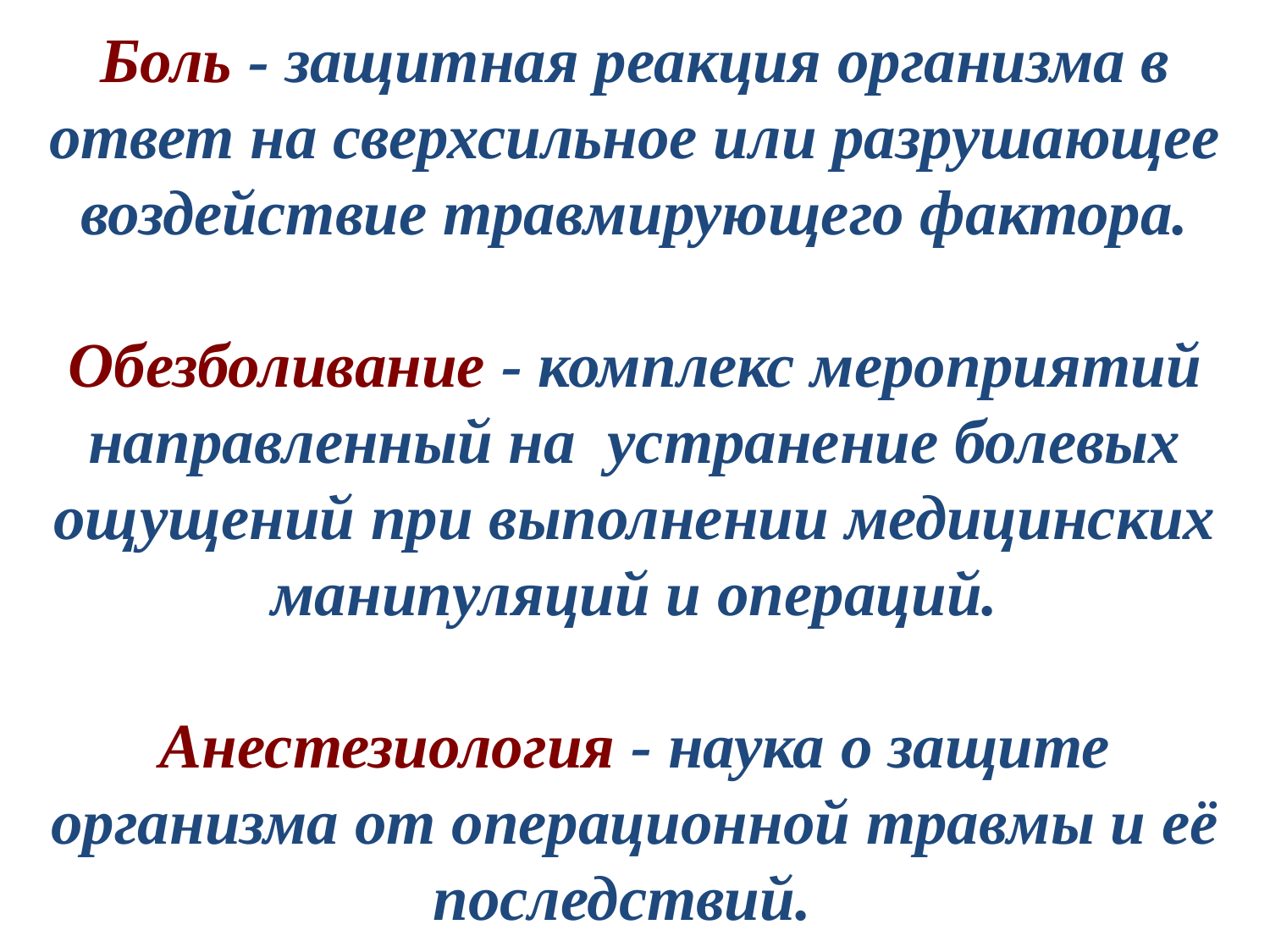

# Боль - защитная реакция организма в ответ на сверхсильное или разрушающее воздействие травмирующего фактора. Обезболивание - комплекс мероприятий направленный на  устранение болевых ощущений при выполнении медицинских манипуляций и операций. Анестезиология - наука о защите организма от операционной травмы и её последствий.